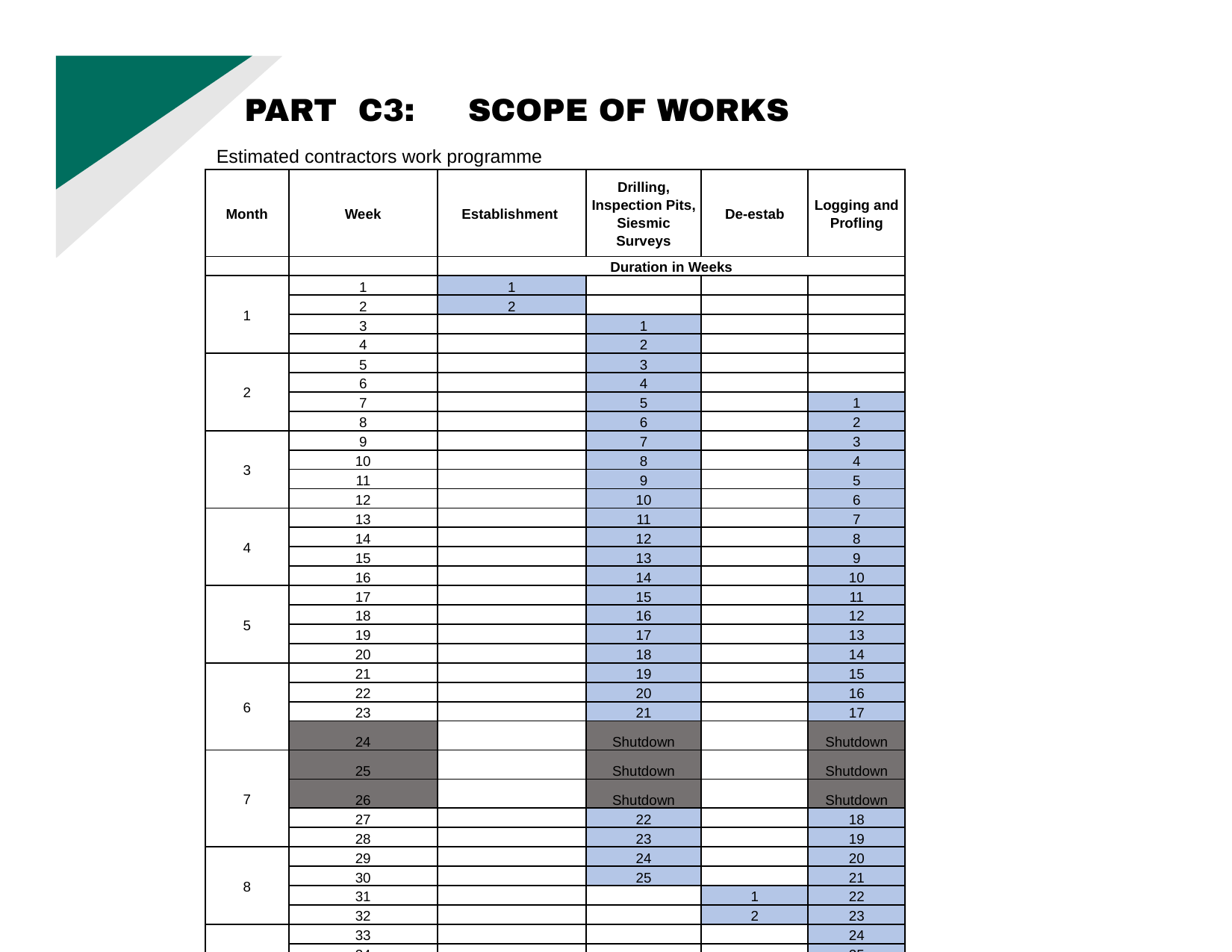

PART  C3:     SCOPE OF WORKS
Estimated contractors work programme
| Month | Week | Establishment | Drilling, Inspection Pits, Siesmic Surveys | De-estab | Logging and Profling |
| --- | --- | --- | --- | --- | --- |
|  |  | Duration in Weeks |  |  |  |
| 1 | 1 | 1 |  |  |  |
|  | 2 | 2 |  |  |  |
|  | 3 |  | 1 |  |  |
|  | 4 |  | 2 |  |  |
| 2 | 5 |  | 3 |  |  |
|  | 6 |  | 4 |  |  |
|  | 7 |  | 5 |  | 1 |
|  | 8 |  | 6 |  | 2 |
| 3 | 9 |  | 7 |  | 3 |
|  | 10 |  | 8 |  | 4 |
|  | 11 |  | 9 |  | 5 |
|  | 12 |  | 10 |  | 6 |
| 4 | 13 |  | 11 |  | 7 |
|  | 14 |  | 12 |  | 8 |
|  | 15 |  | 13 |  | 9 |
|  | 16 |  | 14 |  | 10 |
| 5 | 17 |  | 15 |  | 11 |
|  | 18 |  | 16 |  | 12 |
|  | 19 |  | 17 |  | 13 |
|  | 20 |  | 18 |  | 14 |
| 6 | 21 |  | 19 |  | 15 |
|  | 22 |  | 20 |  | 16 |
|  | 23 |  | 21 |  | 17 |
|  | 24 |  | Shutdown |  | Shutdown |
| 7 | 25 |  | Shutdown |  | Shutdown |
|  | 26 |  | Shutdown |  | Shutdown |
|  | 27 |  | 22 |  | 18 |
|  | 28 |  | 23 |  | 19 |
| 8 | 29 |  | 24 |  | 20 |
|  | 30 |  | 25 |  | 21 |
|  | 31 |  |  | 1 | 22 |
|  | 32 |  |  | 2 | 23 |
| 9 | 33 |  |  |  | 24 |
|  | 34 |  |  |  | 25 |
|  | 35 |  |  |  | 26 |
|  | 36 |  |  |  |  |